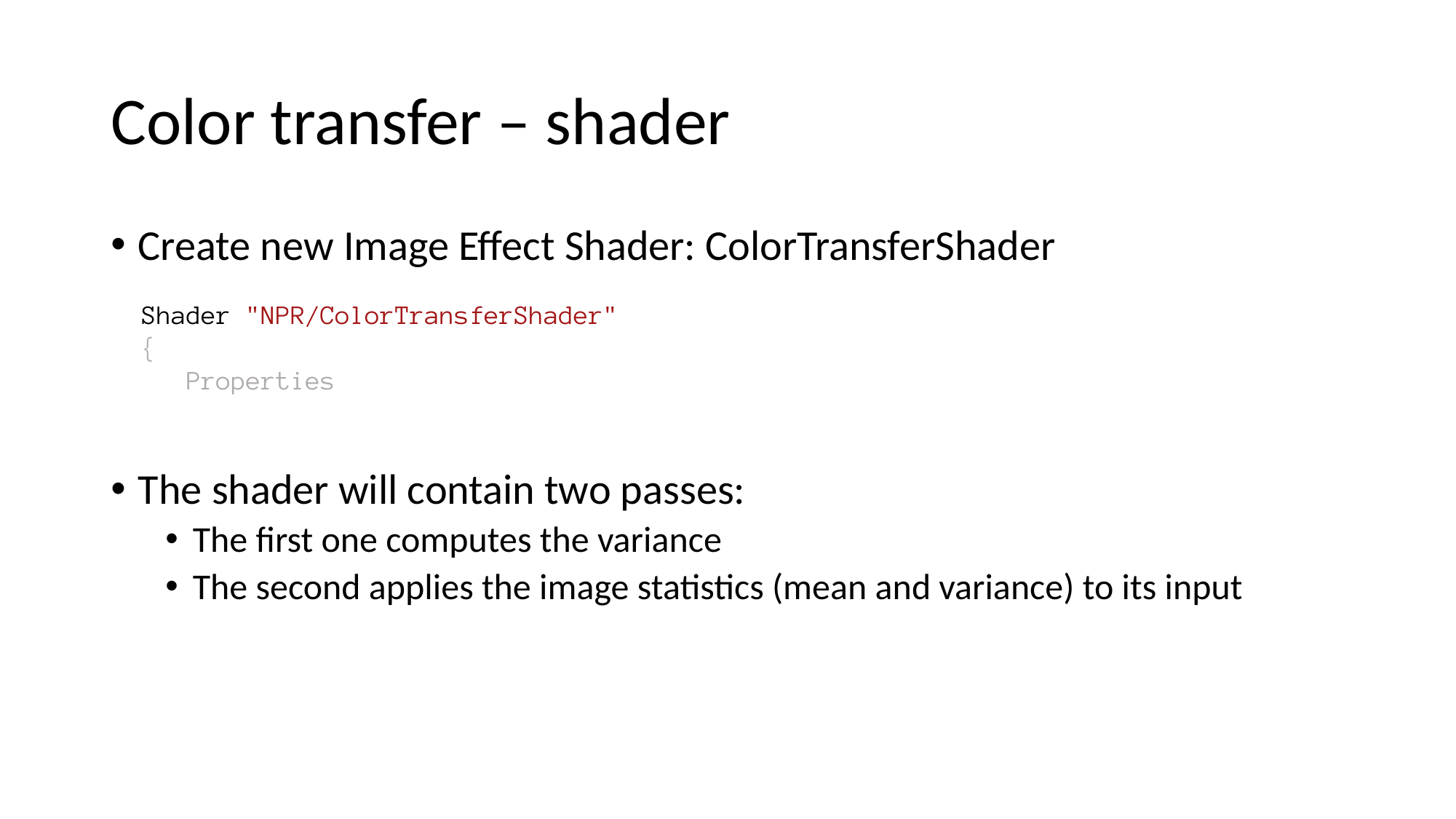

# Color transfer – shader
Create new Image Effect Shader: ColorTransferShader

The shader will contain two passes:
The first one computes the variance
The second applies the image statistics (mean and variance) to its input
Shader "NPR/ColorTransferShader"
{
   Properties